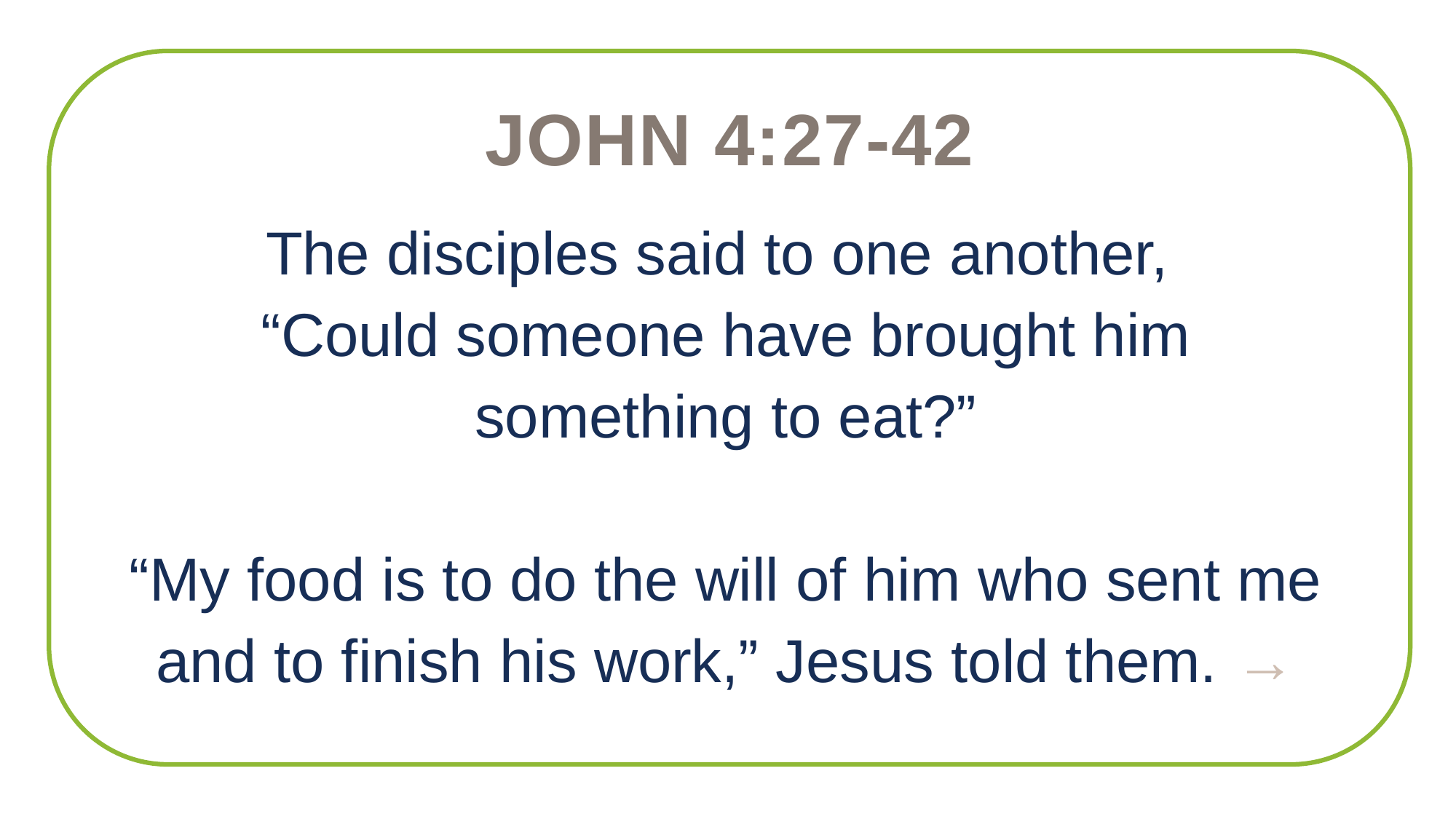

John 4:27-42
The disciples said to one another,
“Could someone have brought him something to eat?”

“My food is to do the will of him who sent me and to finish his work,” Jesus told them. →